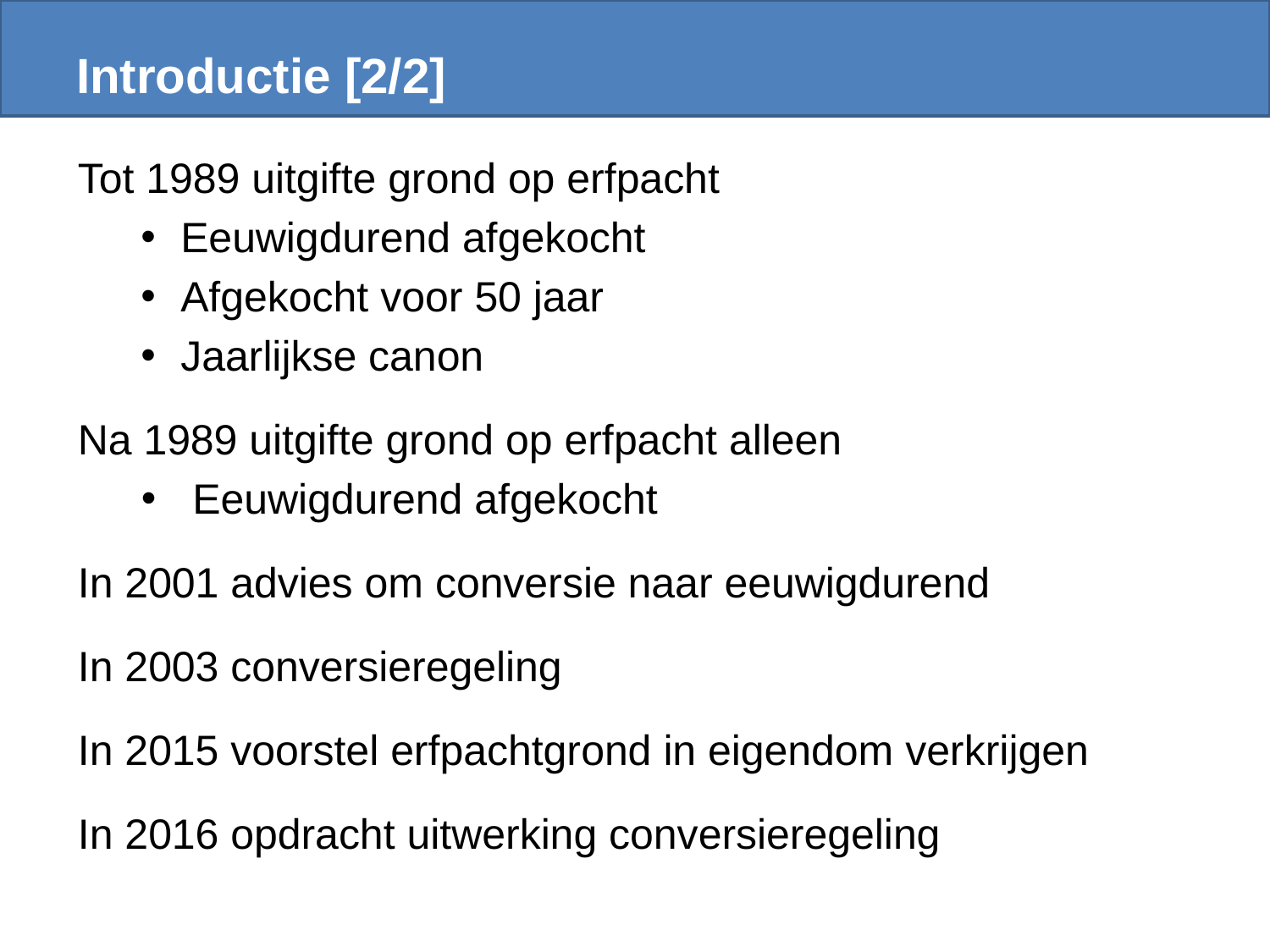

# Introductie [2/2]
Tot 1989 uitgifte grond op erfpacht
Eeuwigdurend afgekocht
Afgekocht voor 50 jaar
Jaarlijkse canon

Na 1989 uitgifte grond op erfpacht alleen
 Eeuwigdurend afgekocht

In 2001 advies om conversie naar eeuwigdurend

In 2003 conversieregeling

In 2015 voorstel erfpachtgrond in eigendom verkrijgen

In 2016 opdracht uitwerking conversieregeling